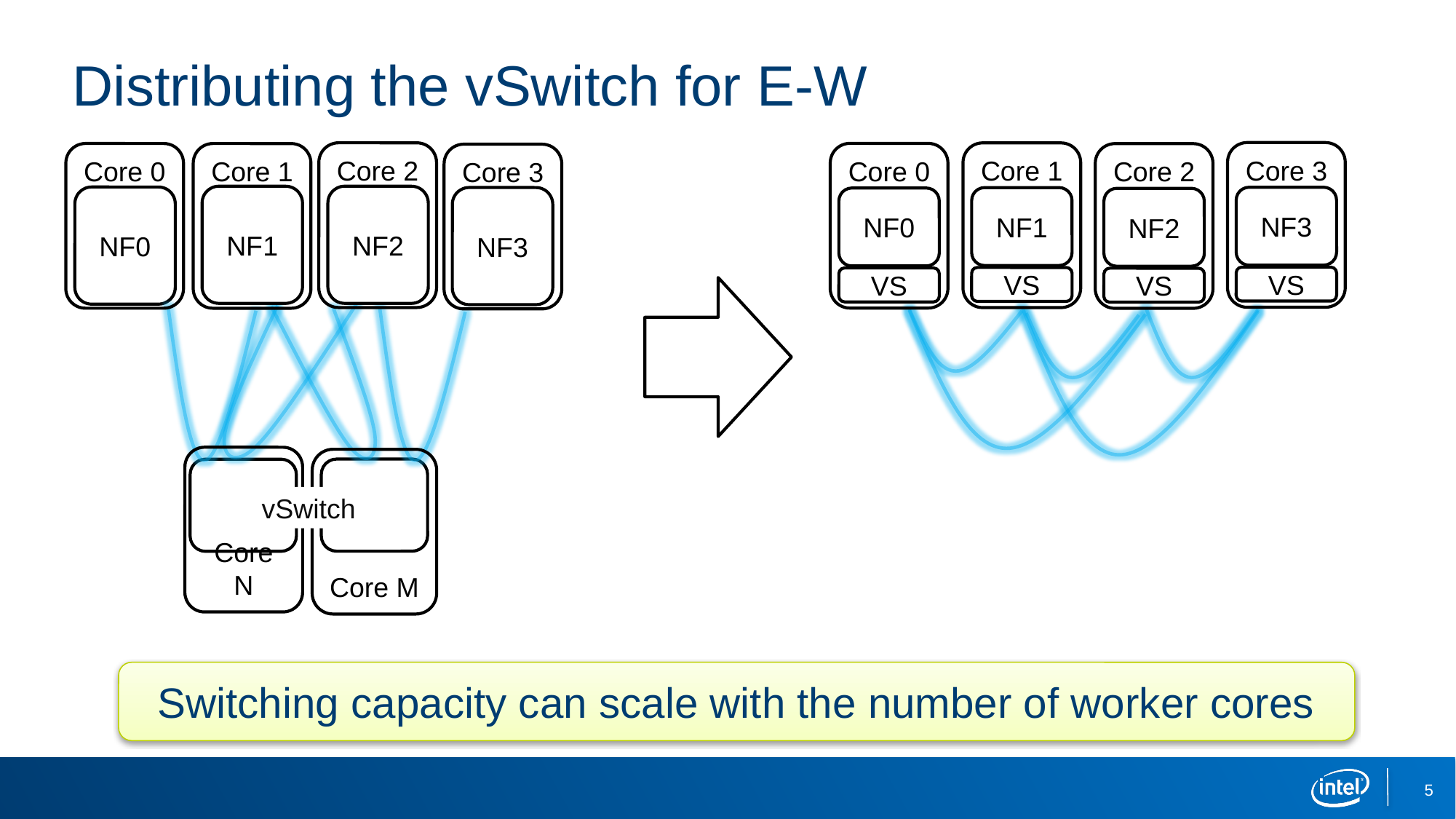

# Distributing the vSwitch for E-W
Core 3
Core 2
Core 1
Core 0
Core 0
Core 1
Core 2
Core 3
NF1
NF2
NF0
NF3
NF1
NF3
NF0
NF2
VS
VS
VS
VS

Core N
Core M

vSwitch
Switching capacity can scale with the number of worker cores
5